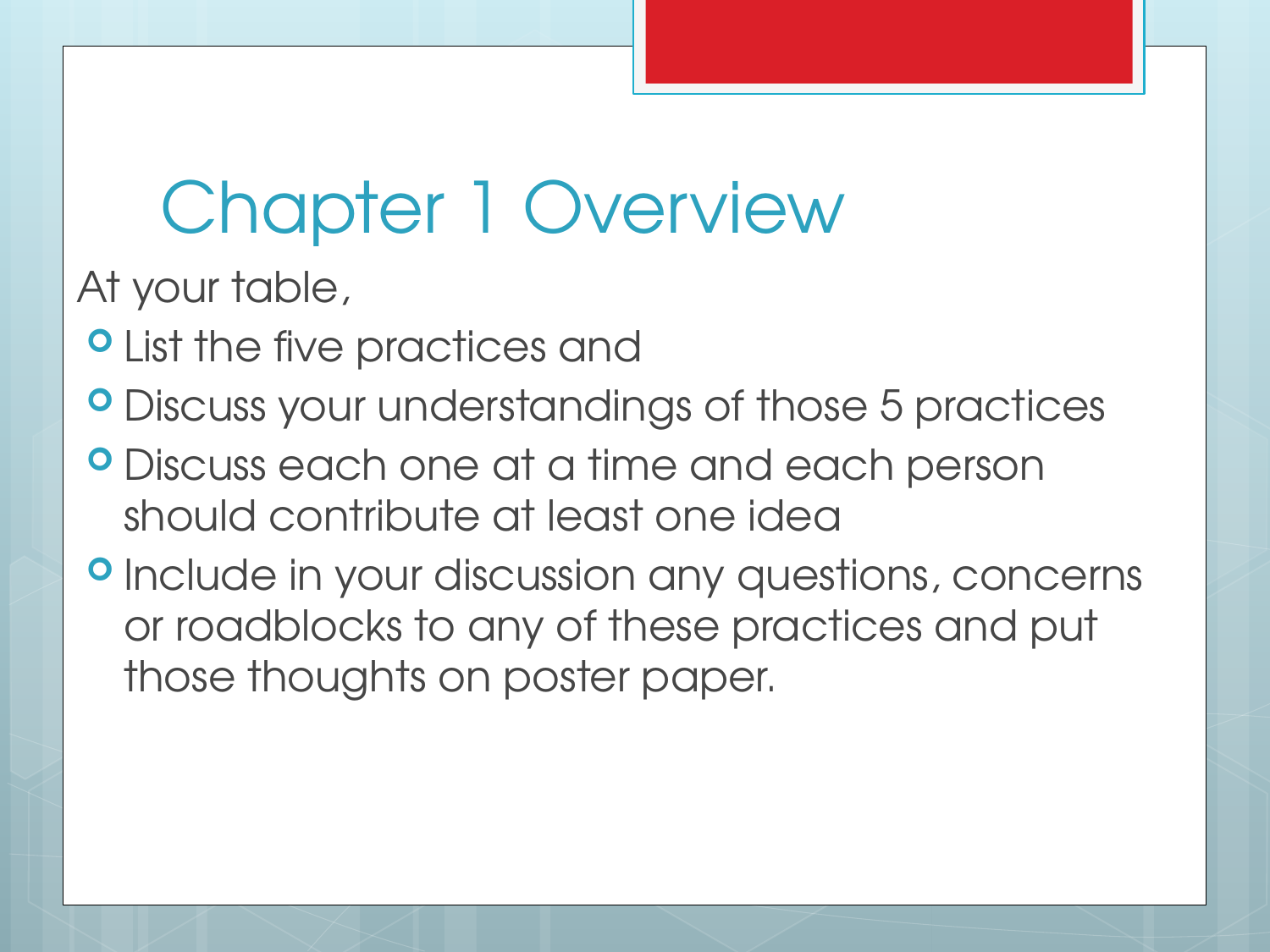

# Chapter 1 Overview
At your table,
List the five practices and
Discuss your understandings of those 5 practices
Discuss each one at a time and each person should contribute at least one idea
Include in your discussion any questions, concerns or roadblocks to any of these practices and put those thoughts on poster paper.